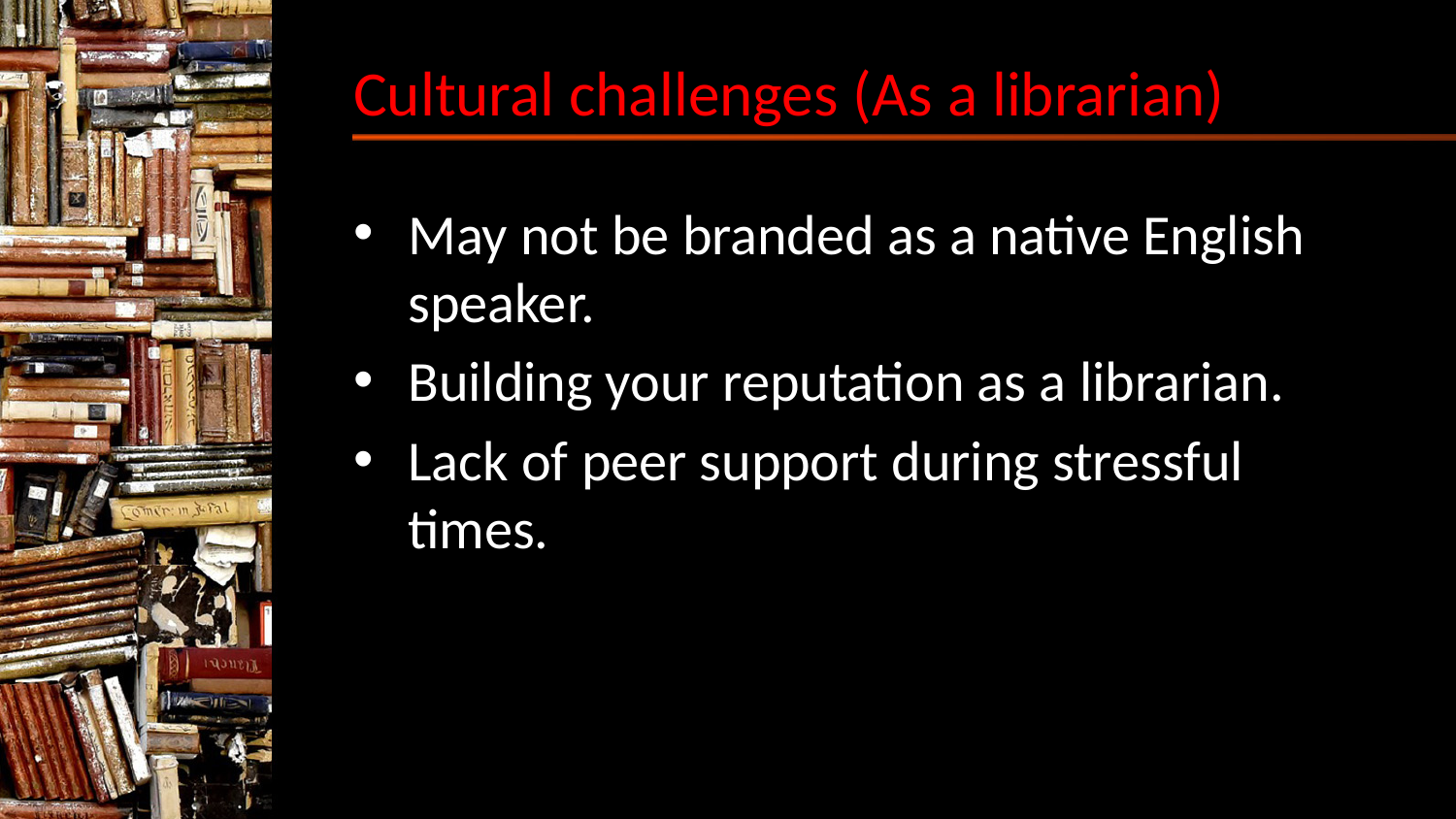

# Cultural challenges (As a librarian)
May not be branded as a native English speaker.
Building your reputation as a librarian.
Lack of peer support during stressful times.